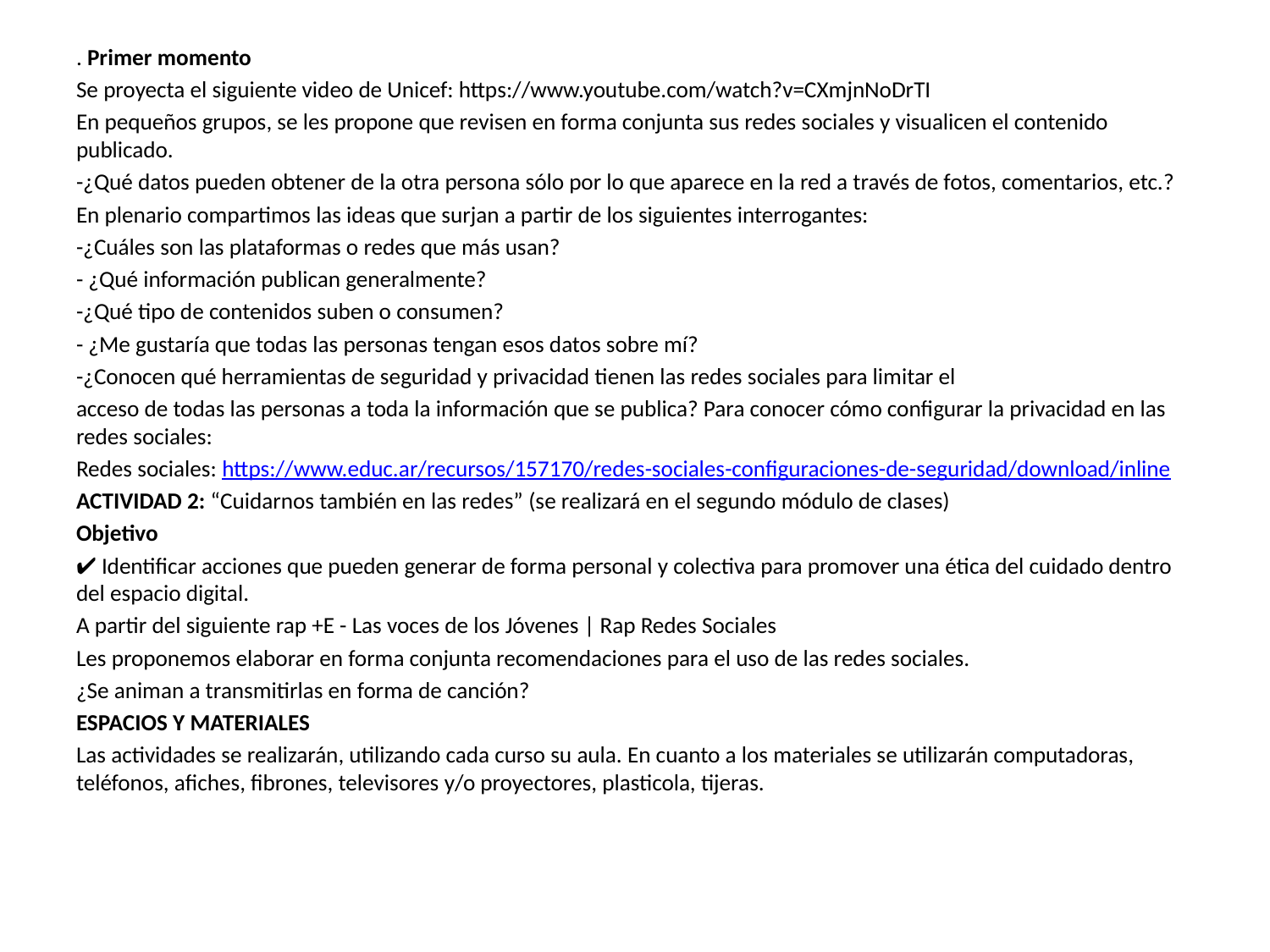

. Primer momento
Se proyecta el siguiente video de Unicef: https://www.youtube.com/watch?v=CXmjnNoDrTI
En pequeños grupos, se les propone que revisen en forma conjunta sus redes sociales y visualicen el contenido publicado.
-¿Qué datos pueden obtener de la otra persona sólo por lo que aparece en la red a través de fotos, comentarios, etc.?
En plenario compartimos las ideas que surjan a partir de los siguientes interrogantes:
-¿Cuáles son las plataformas o redes que más usan?
- ¿Qué información publican generalmente?
-¿Qué tipo de contenidos suben o consumen?
- ¿Me gustaría que todas las personas tengan esos datos sobre mí?
-¿Conocen qué herramientas de seguridad y privacidad tienen las redes sociales para limitar el
acceso de todas las personas a toda la información que se publica? Para conocer cómo configurar la privacidad en las redes sociales:
Redes sociales: https://www.educ.ar/recursos/157170/redes-sociales-configuraciones-de-seguridad/download/inline
ACTIVIDAD 2: “Cuidarnos también en las redes” (se realizará en el segundo módulo de clases)
Objetivo
✔ Identificar acciones que pueden generar de forma personal y colectiva para promover una ética del cuidado dentro del espacio digital.
A partir del siguiente rap +E - Las voces de los Jóvenes | Rap Redes Sociales
Les proponemos elaborar en forma conjunta recomendaciones para el uso de las redes sociales.
¿Se animan a transmitirlas en forma de canción?
ESPACIOS Y MATERIALES
Las actividades se realizarán, utilizando cada curso su aula. En cuanto a los materiales se utilizarán computadoras, teléfonos, afiches, fibrones, televisores y/o proyectores, plasticola, tijeras.

#